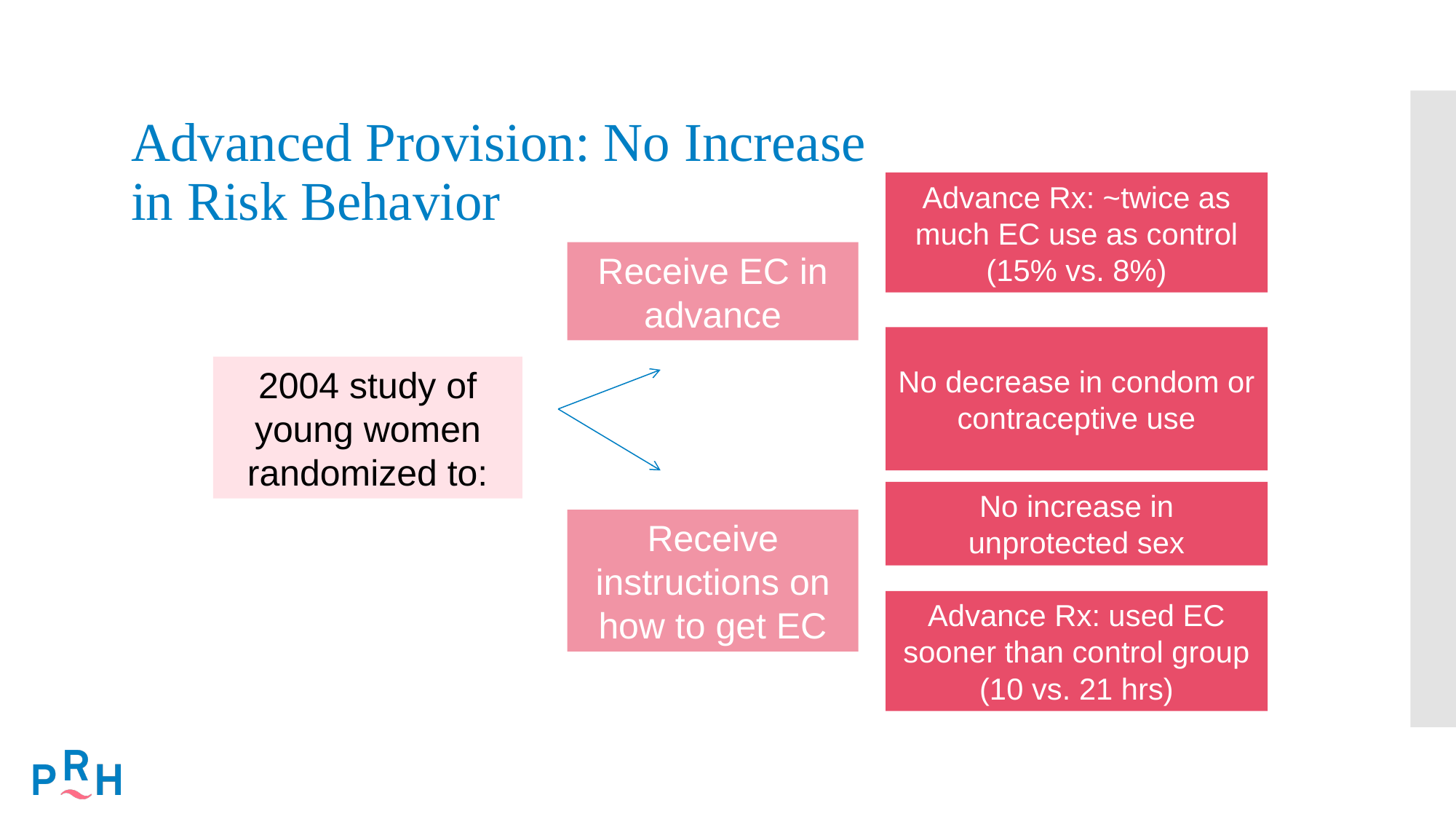

Advanced Provision: No Increase
in Risk Behavior
Advance Rx: ~twice as much EC use as control (15% vs. 8%)
Receive EC in advance
No decrease in condom or contraceptive use
2004 study of young women randomized to:
No increase in unprotected sex
Receive instructions on how to get EC
Advance Rx: used EC sooner than control group (10 vs. 21 hrs)